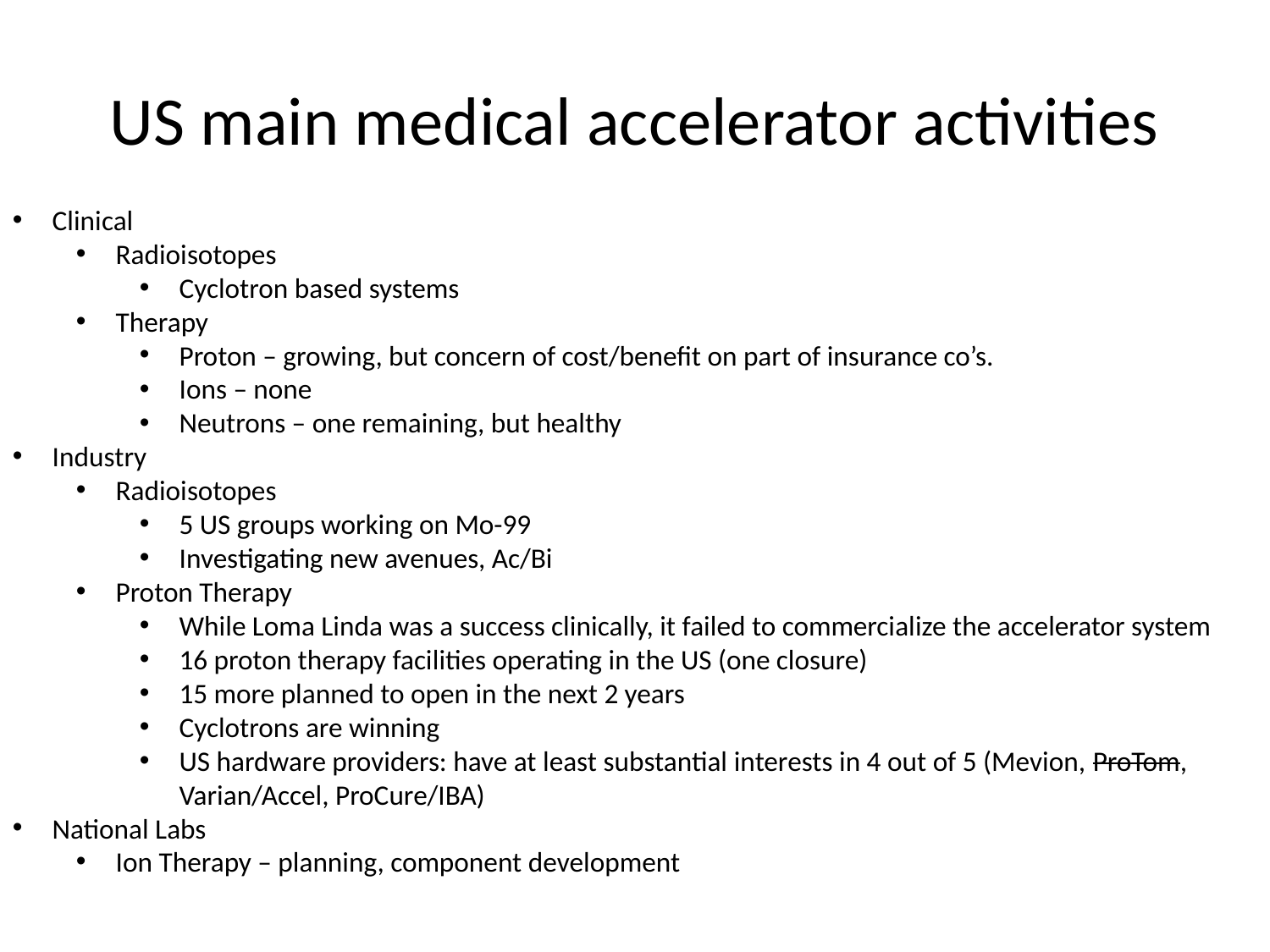

# US main medical accelerator activities
Clinical
Radioisotopes
Cyclotron based systems
Therapy
Proton – growing, but concern of cost/benefit on part of insurance co’s.
Ions – none
Neutrons – one remaining, but healthy
Industry
Radioisotopes
5 US groups working on Mo-99
Investigating new avenues, Ac/Bi
Proton Therapy
While Loma Linda was a success clinically, it failed to commercialize the accelerator system
16 proton therapy facilities operating in the US (one closure)
15 more planned to open in the next 2 years
Cyclotrons are winning
US hardware providers: have at least substantial interests in 4 out of 5 (Mevion, ProTom, Varian/Accel, ProCure/IBA)
National Labs
Ion Therapy – planning, component development